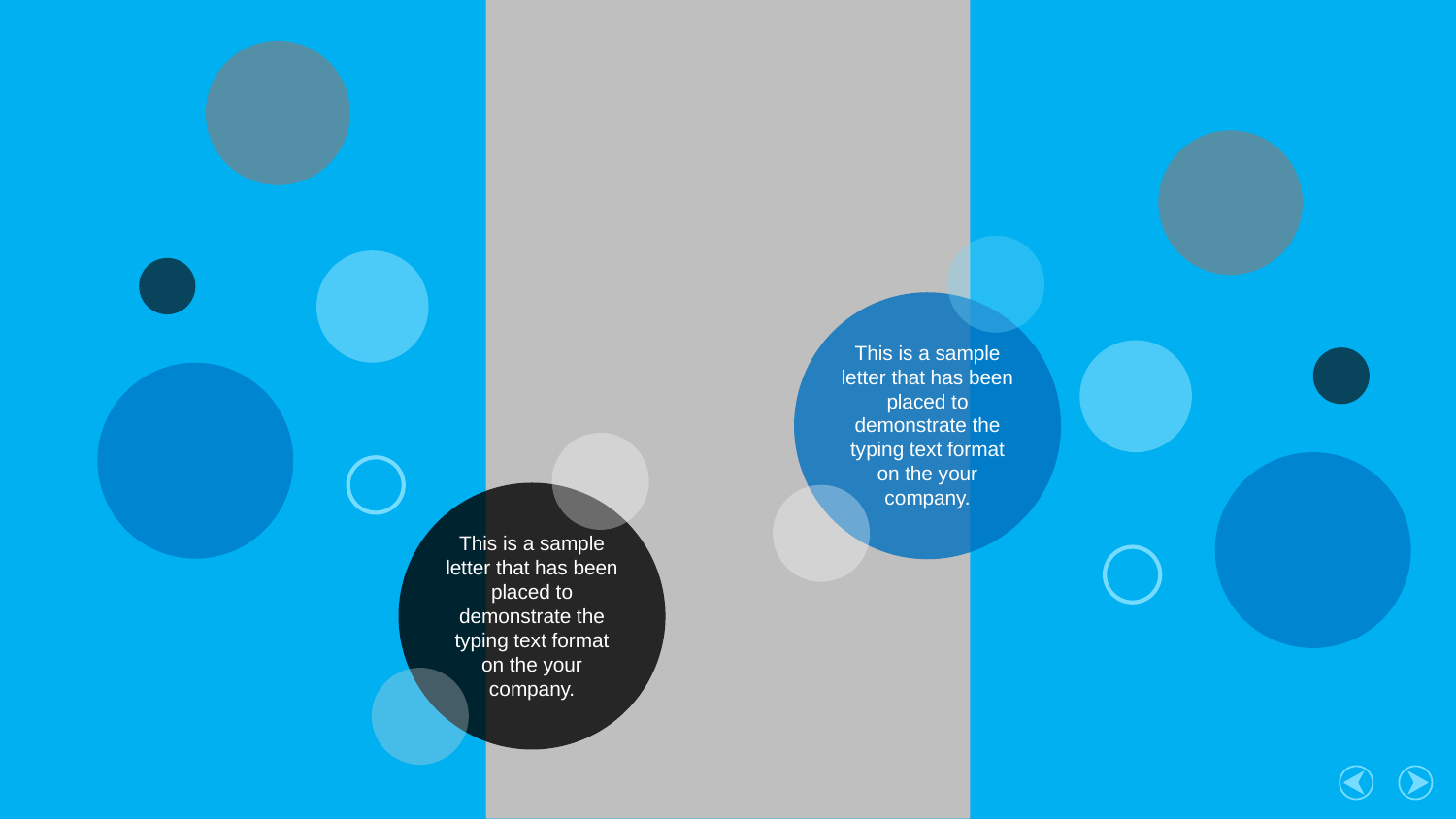

This is a sample letter that has been placed to demonstrate the typing text format on the your company.

This is a sample letter that has been placed to demonstrate the typing text format on the your company.